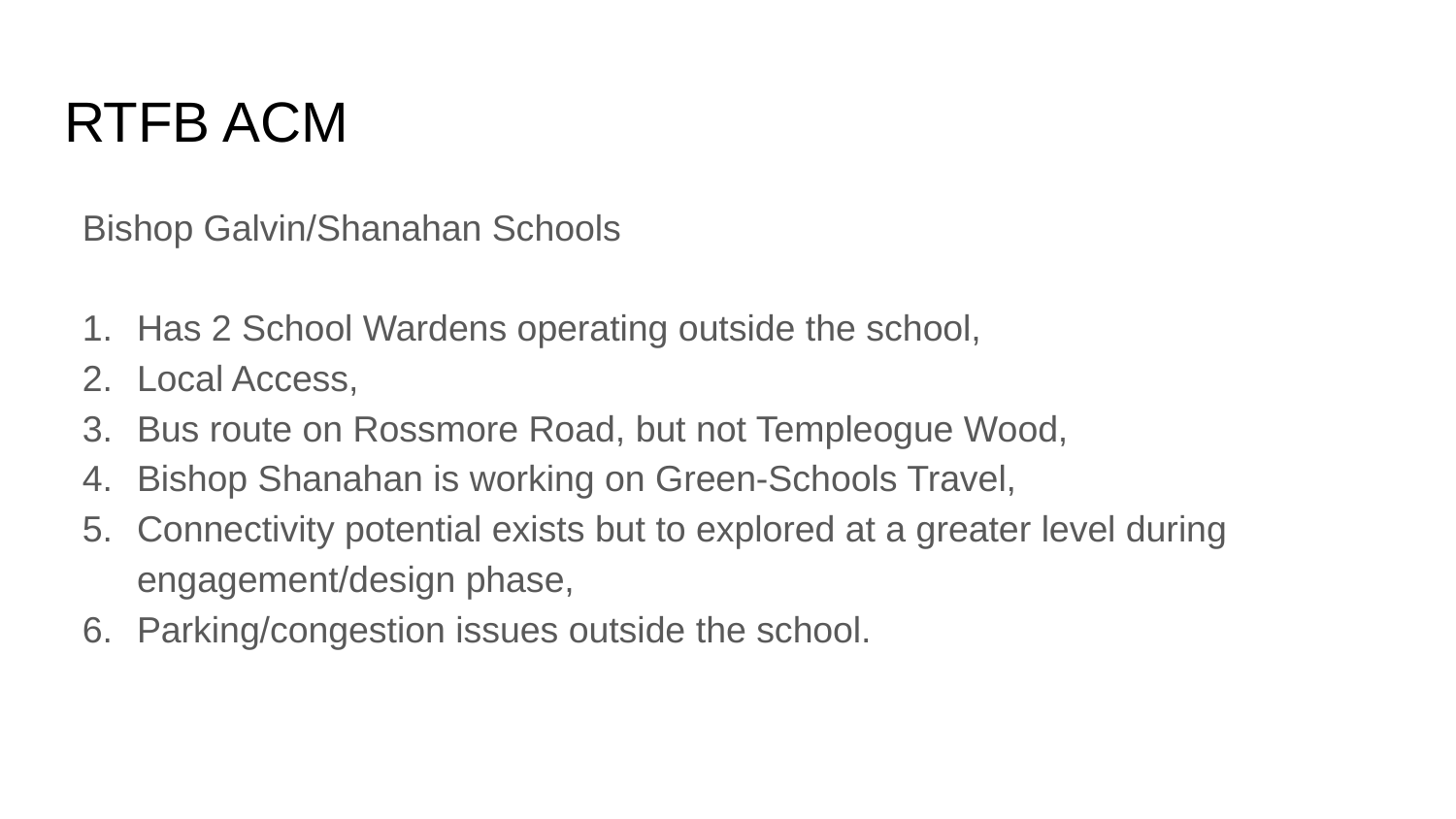

# RTFB ACM
Bishop Galvin/Shanahan Schools

Has 2 School Wardens operating outside the school,
Local Access,
Bus route on Rossmore Road, but not Templeogue Wood,
Bishop Shanahan is working on Green-Schools Travel,
Connectivity potential exists but to explored at a greater level during engagement/design phase,
Parking/congestion issues outside the school.